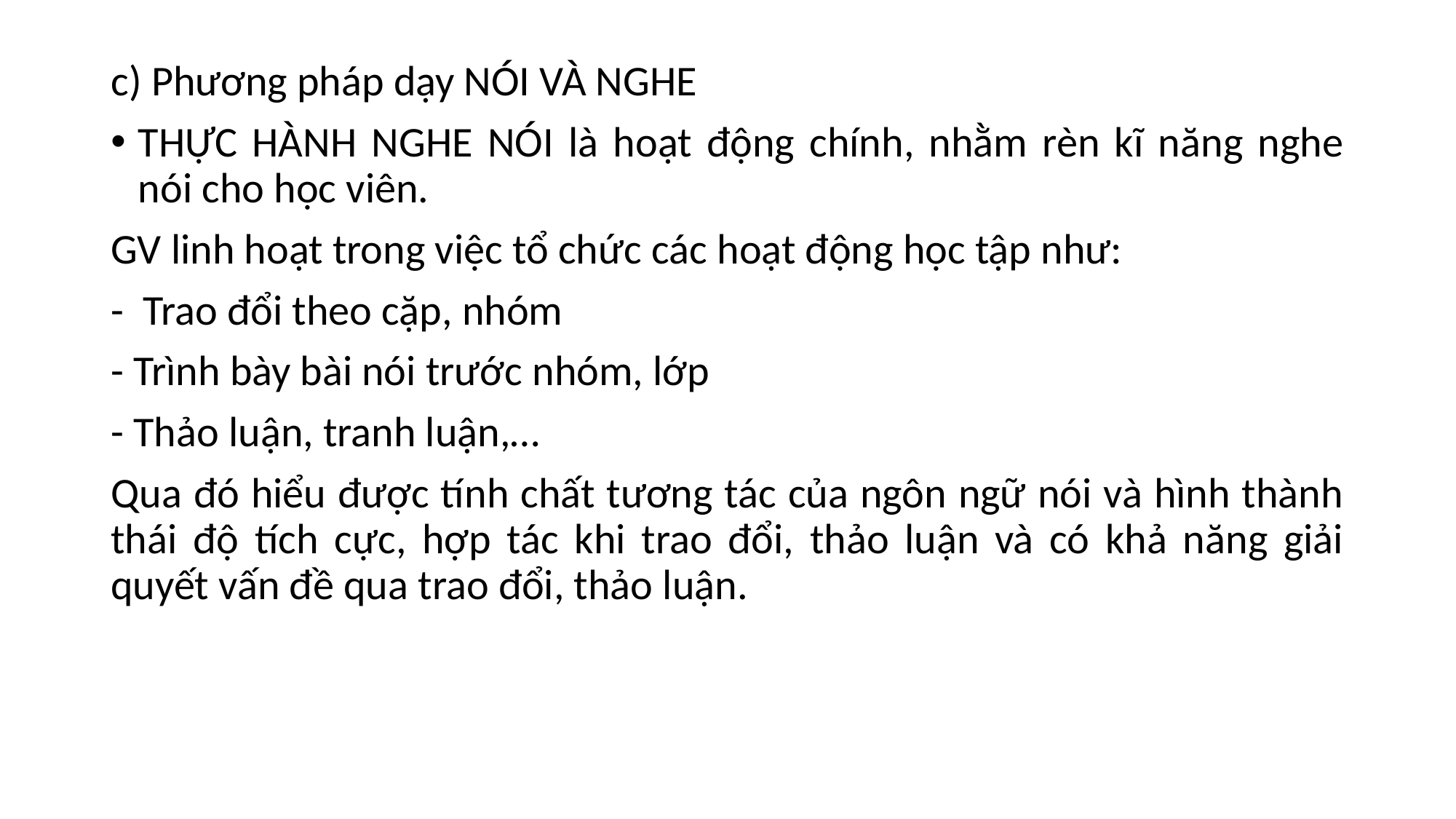

c) Phương pháp dạy NÓI VÀ NGHE
THỰC HÀNH NGHE NÓI là hoạt động chính, nhằm rèn kĩ năng nghe nói cho học viên.
GV linh hoạt trong việc tổ chức các hoạt động học tập như:
-  Trao đổi theo cặp, nhóm
- Trình bày bài nói trước nhóm, lớp
- Thảo luận, tranh luận,…
Qua đó hiểu được tính chất tương tác của ngôn ngữ nói và hình thành thái độ tích cực, hợp tác khi trao đổi, thảo luận và có khả năng giải quyết vấn đề qua trao đổi, thảo luận.